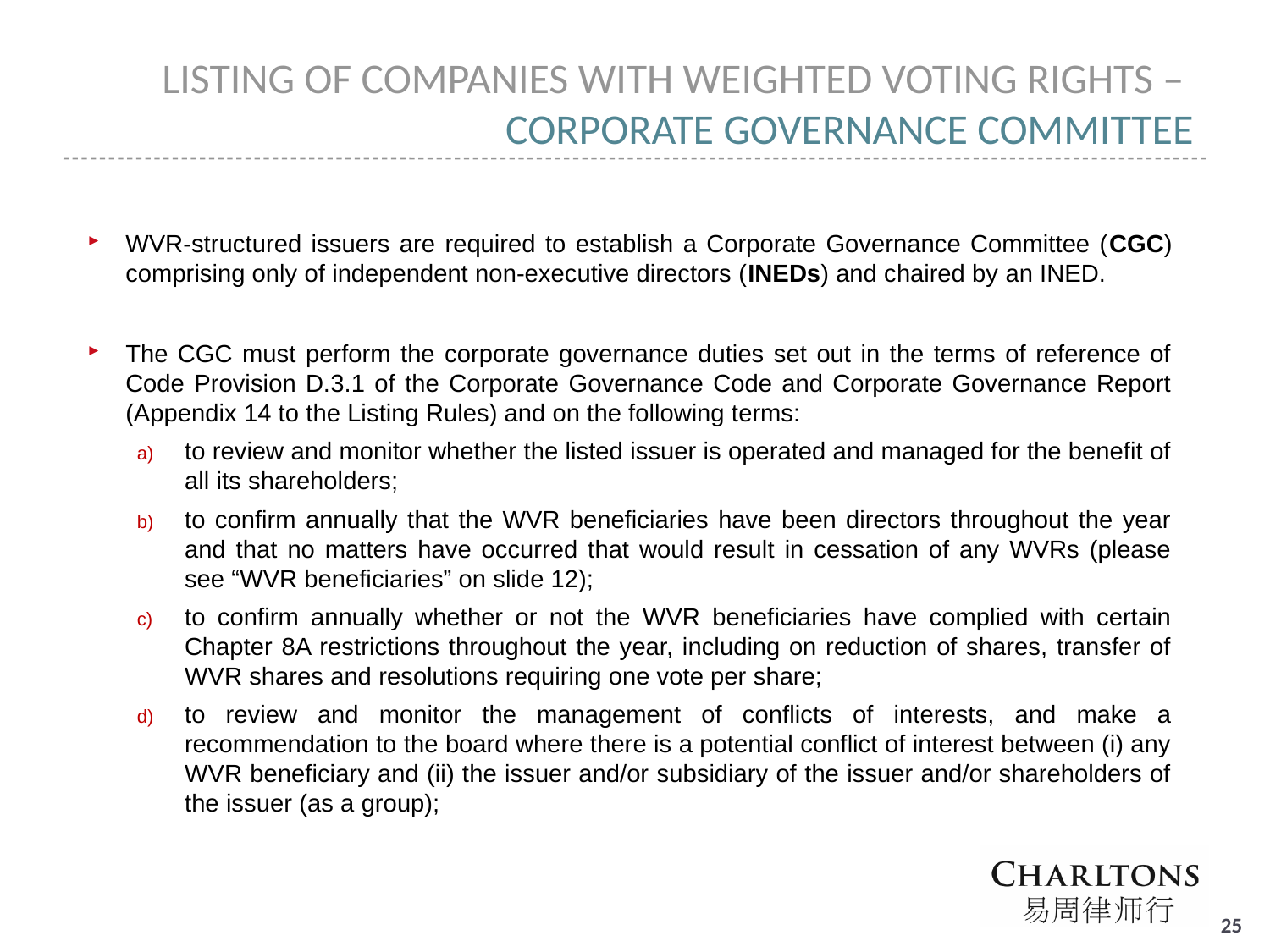

# LISTING OF COMPANIES WITH WEIGHTED VOTING RIGHTS – CORPORATE GOVERNANCE COMMITTEE

WVR-structured issuers are required to establish a Corporate Governance Committee (CGC) comprising only of independent non-executive directors (INEDs) and chaired by an INED.

The CGC must perform the corporate governance duties set out in the terms of reference of Code Provision D.3.1 of the Corporate Governance Code and Corporate Governance Report (Appendix 14 to the Listing Rules) and on the following terms:
to review and monitor whether the listed issuer is operated and managed for the benefit of all its shareholders;
to confirm annually that the WVR beneficiaries have been directors throughout the year and that no matters have occurred that would result in cessation of any WVRs (please see “WVR beneficiaries” on slide 12);
to confirm annually whether or not the WVR beneficiaries have complied with certain Chapter 8A restrictions throughout the year, including on reduction of shares, transfer of WVR shares and resolutions requiring one vote per share;
to review and monitor the management of conflicts of interests, and make a recommendation to the board where there is a potential conflict of interest between (i) any WVR beneficiary and (ii) the issuer and/or subsidiary of the issuer and/or shareholders of the issuer (as a group);

25